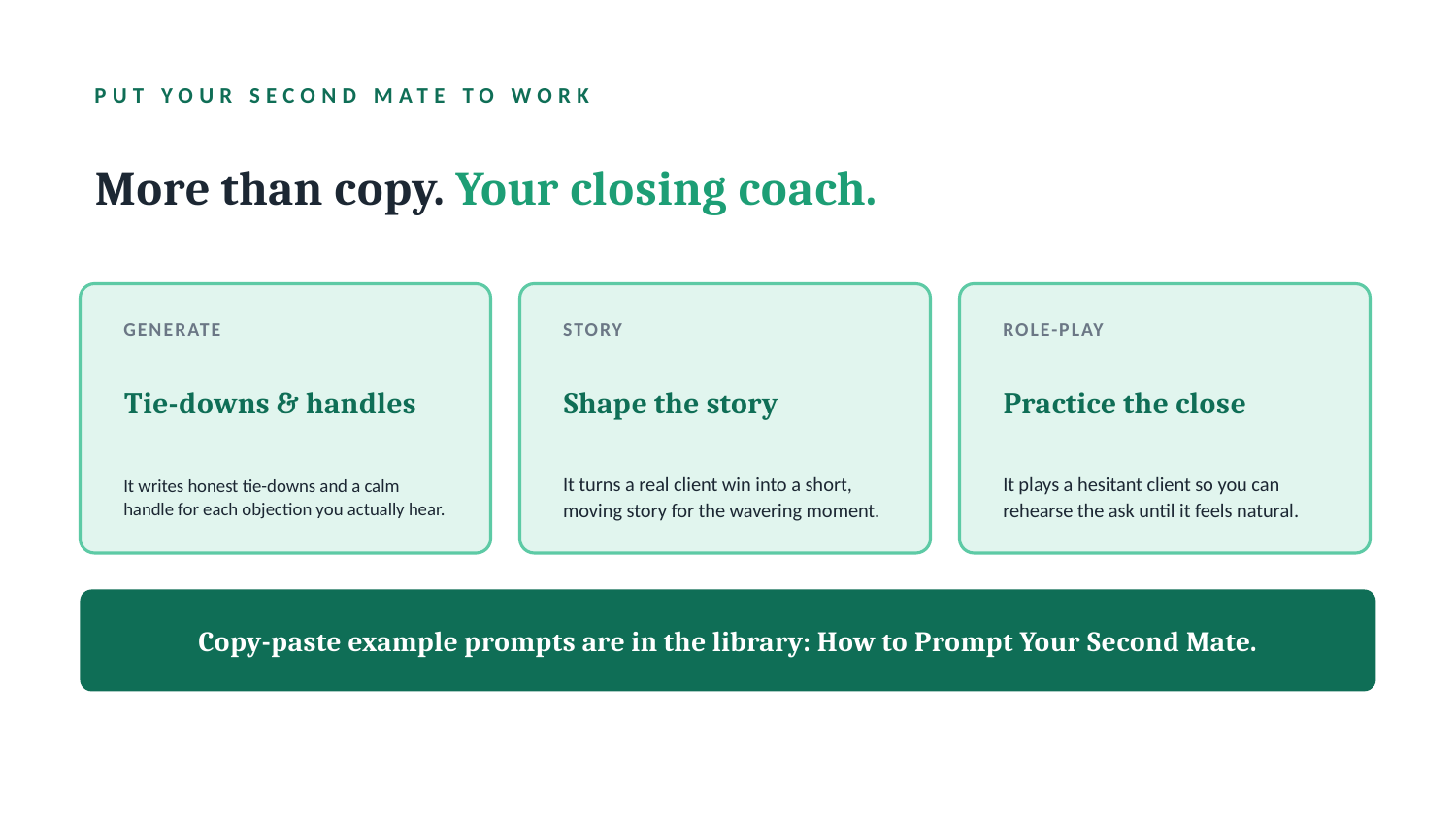

PUT YOUR SECOND MATE TO WORK
More than copy. Your closing coach.

GENERATE
STORY
ROLE-PLAY
Tie-downs & handles
Shape the story
Practice the close
It writes honest tie-downs and a calm handle for each objection you actually hear.
It turns a real client win into a short, moving story for the wavering moment.
It plays a hesitant client so you can rehearse the ask until it feels natural.

Copy-paste example prompts are in the library: How to Prompt Your Second Mate.